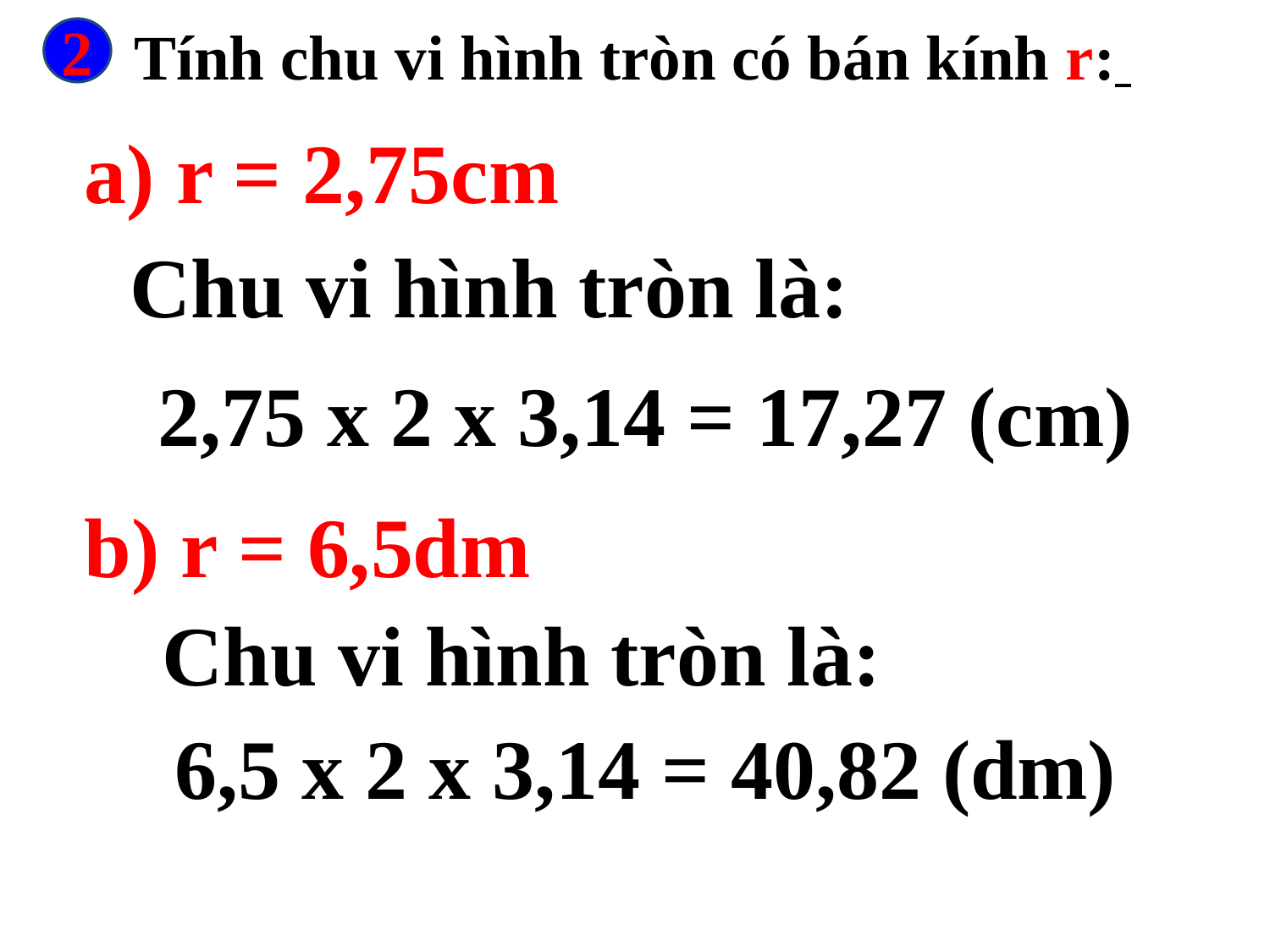

Tính chu vi hình tròn có bán kính r:
2
a) r = 2,75cm
Chu vi hình tròn là:
 2,75 x 2 x 3,14 = 17,27 (cm)
b) r = 6,5dm
Chu vi hình tròn là:
 6,5 x 2 x 3,14 = 40,82 (dm)